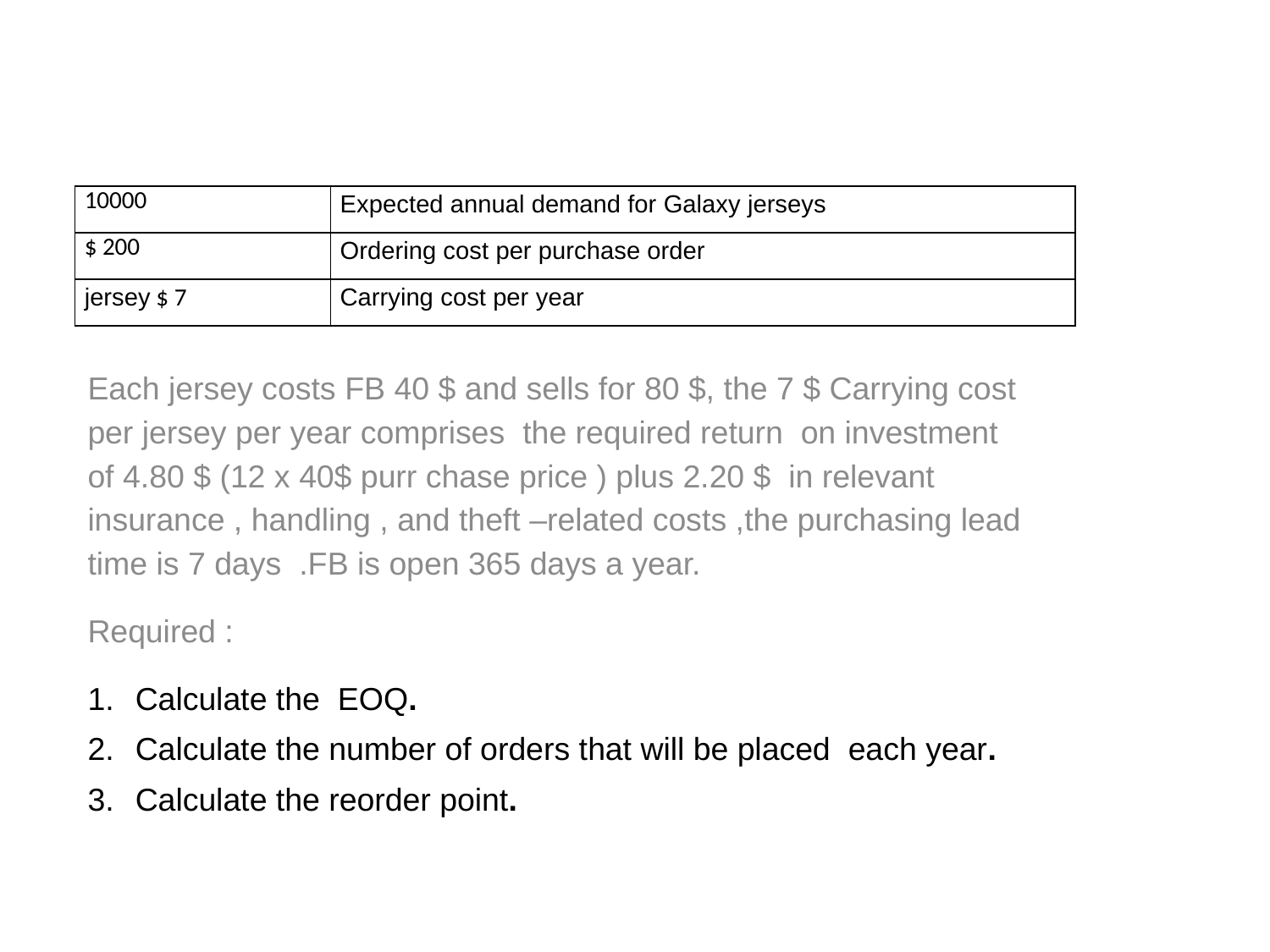

| 10000 | Expected annual demand for Galaxy jerseys |
| --- | --- |
| 200 $ | Ordering cost per purchase order |
| 7 $ jersey | Carrying cost per year |
Each jersey costs FB 40 $ and sells for 80 $, the 7 $ Carrying cost per jersey per year comprises  the required return  on investment of 4.80 $ (12 x 40$ purr chase price ) plus 2.20 $  in relevant  insurance , handling , and theft –related costs ,the purchasing lead time is 7 days  .FB is open 365 days a year.
Required :
Calculate the  EOQ.
Calculate the number of orders that will be placed  each year.
Calculate the reorder point.